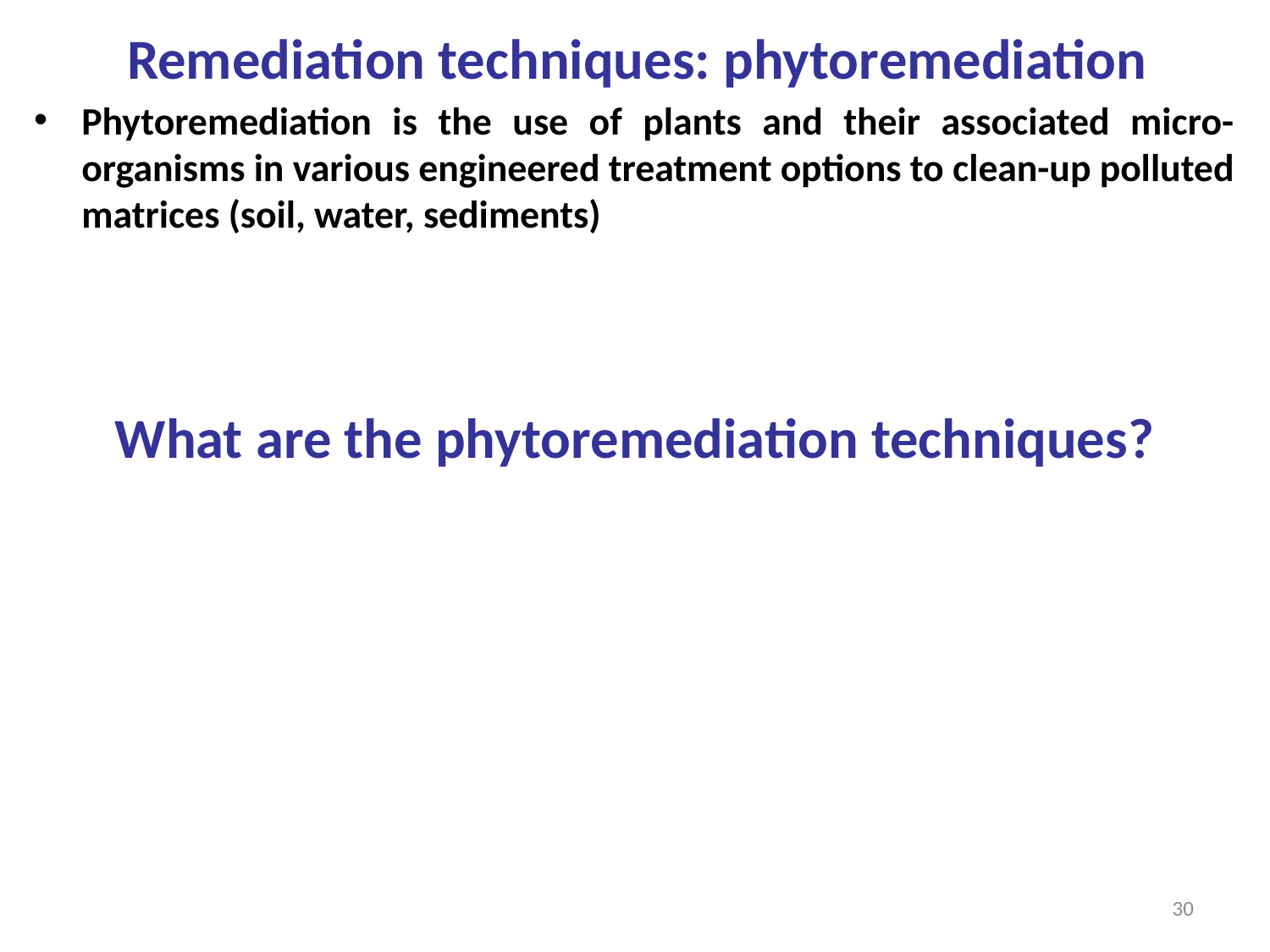

Remediation techniques: phytoremediation
Phytoremediation is the use of plants and their associated micro-organisms in various engineered treatment options to clean-up polluted matrices (soil, water, sediments)

What are the phytoremediation techniques?
30